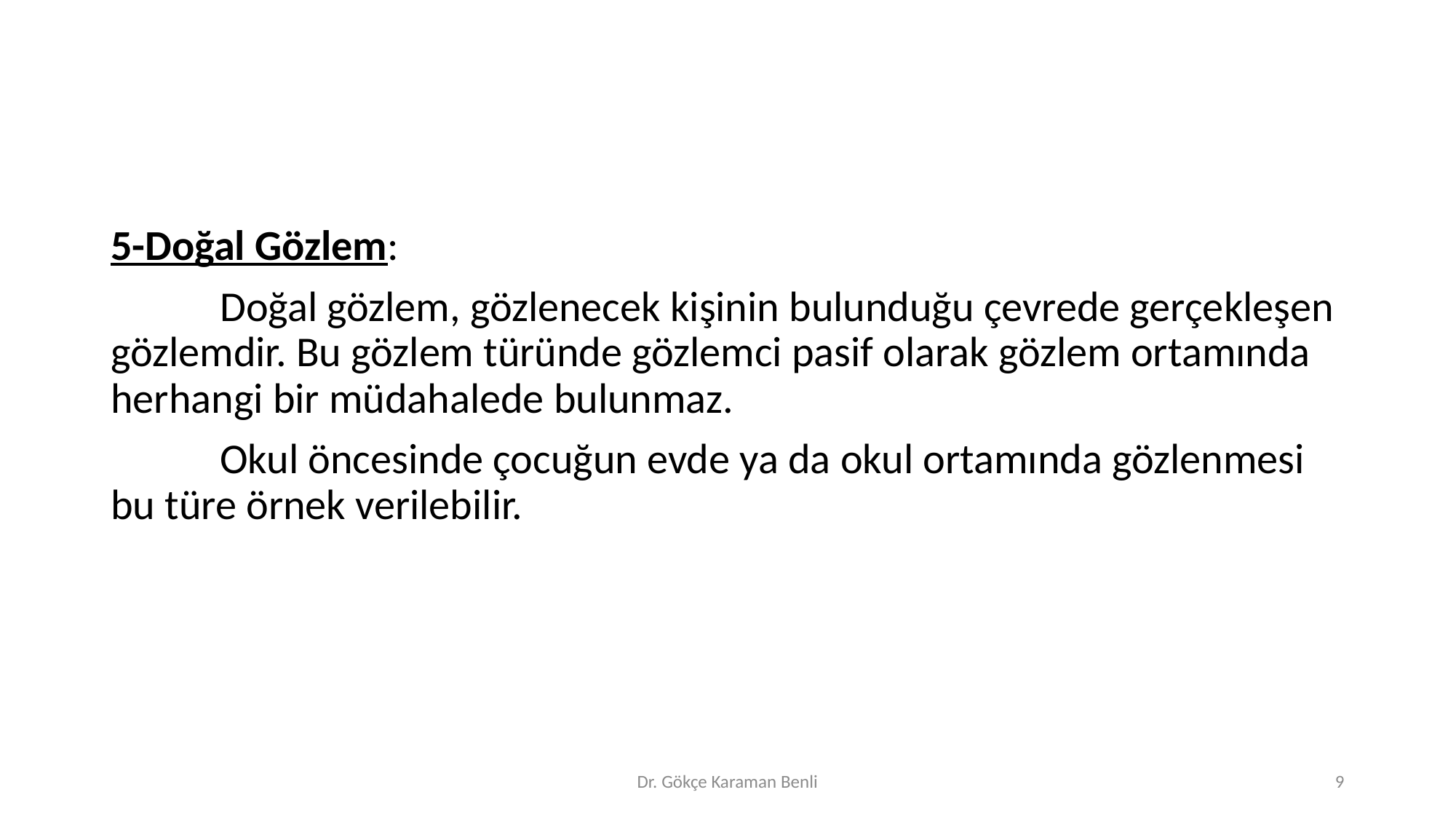

#
5-Doğal Gözlem:
	Doğal gözlem, gözlenecek kişinin bulunduğu çevrede gerçekleşen gözlemdir. Bu gözlem türünde gözlemci pasif olarak gözlem ortamında herhangi bir müdahalede bulunmaz.
	Okul öncesinde çocuğun evde ya da okul ortamında gözlenmesi bu türe örnek verilebilir.
Dr. Gökçe Karaman Benli
9